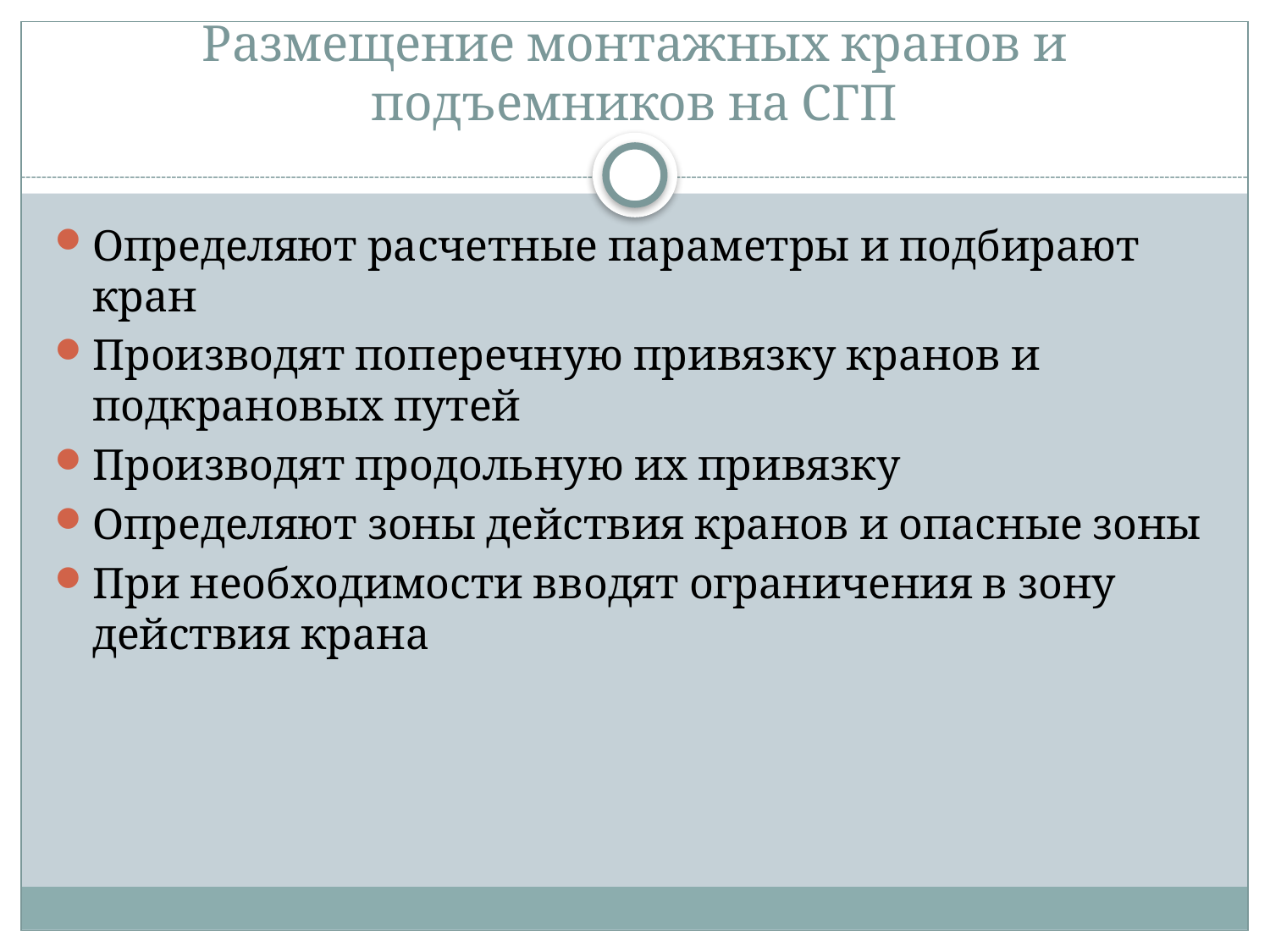

# Размещение монтажных кранов и подъемников на СГП
Определяют расчетные параметры и подбирают кран
Производят поперечную привязку кранов и подкрановых путей
Производят продольную их привязку
Определяют зоны действия кранов и опасные зоны
При необходимости вводят ограничения в зону действия крана